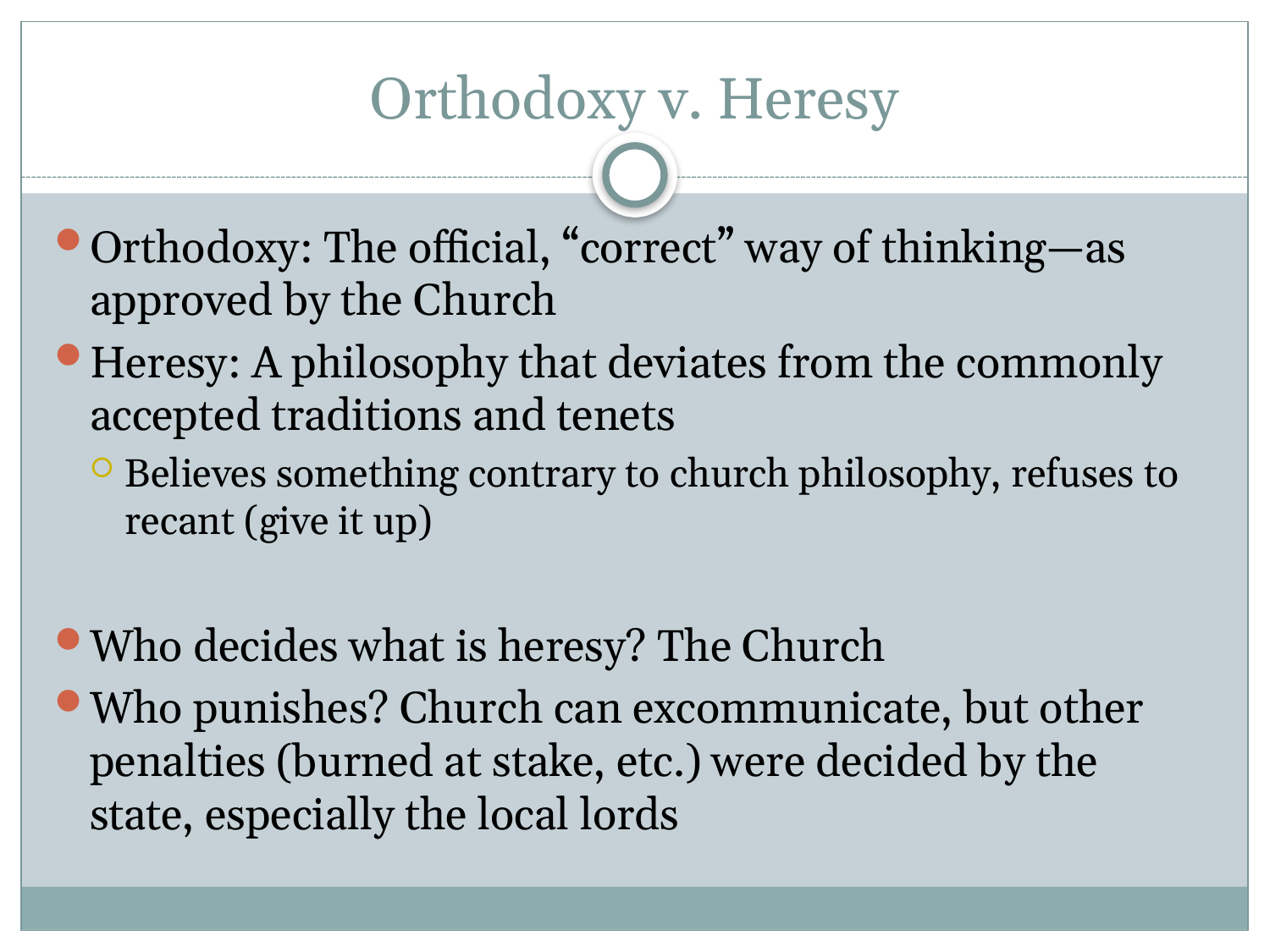

# Orthodoxy v. Heresy
Orthodoxy: The official, “correct” way of thinking—as approved by the Church
Heresy: A philosophy that deviates from the commonly accepted traditions and tenets
Believes something contrary to church philosophy, refuses to recant (give it up)

Who decides what is heresy? The Church
Who punishes? Church can excommunicate, but other penalties (burned at stake, etc.) were decided by the state, especially the local lords